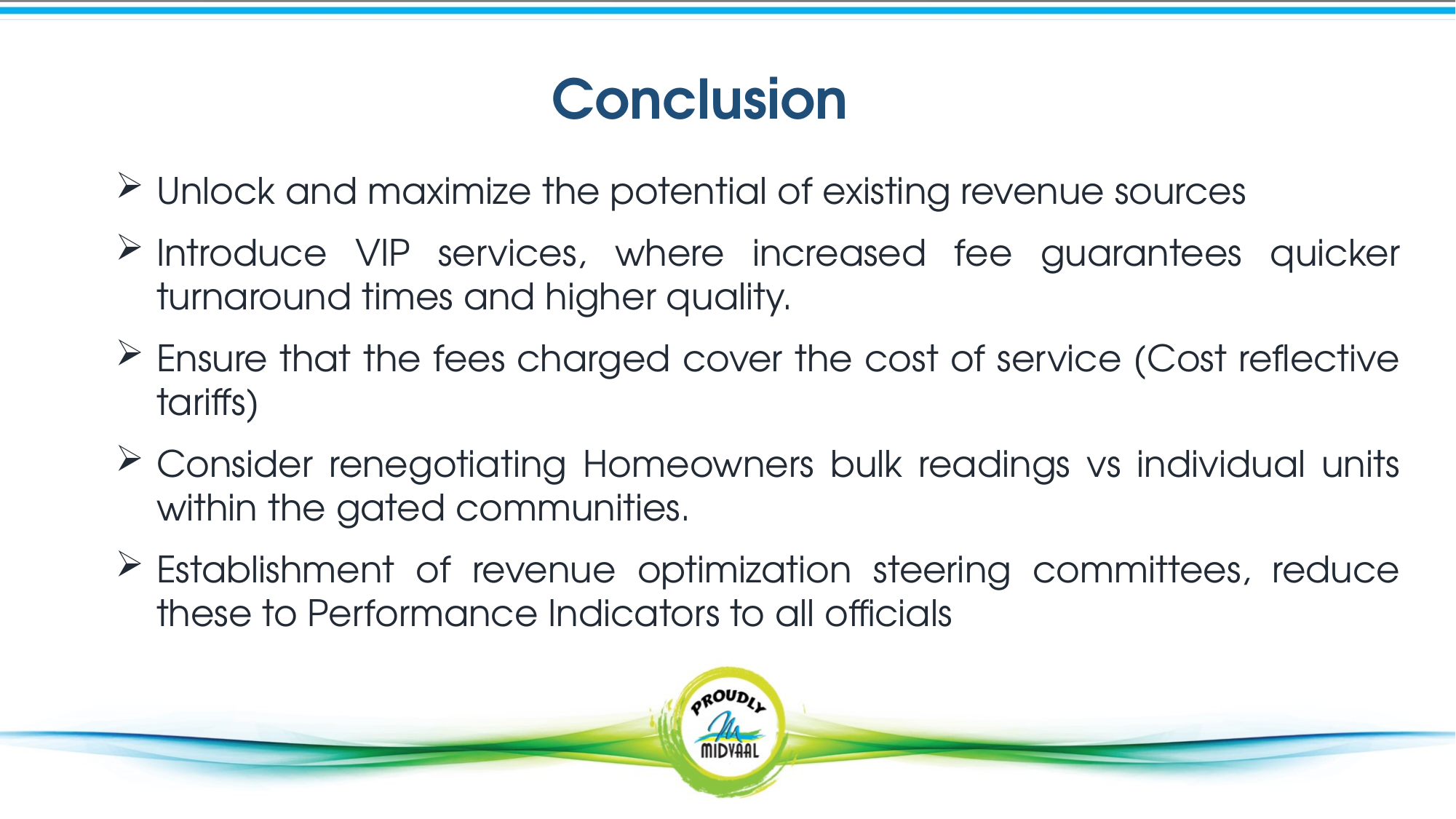

Conclusion
Unlock and maximize the potential of existing revenue sources
Introduce VIP services, where increased fee guarantees quicker turnaround times and higher quality.
Ensure that the fees charged cover the cost of service (Cost reflective tariffs)
Consider renegotiating Homeowners bulk readings vs individual units within the gated communities.
Establishment of revenue optimization steering committees, reduce these to Performance Indicators to all officials